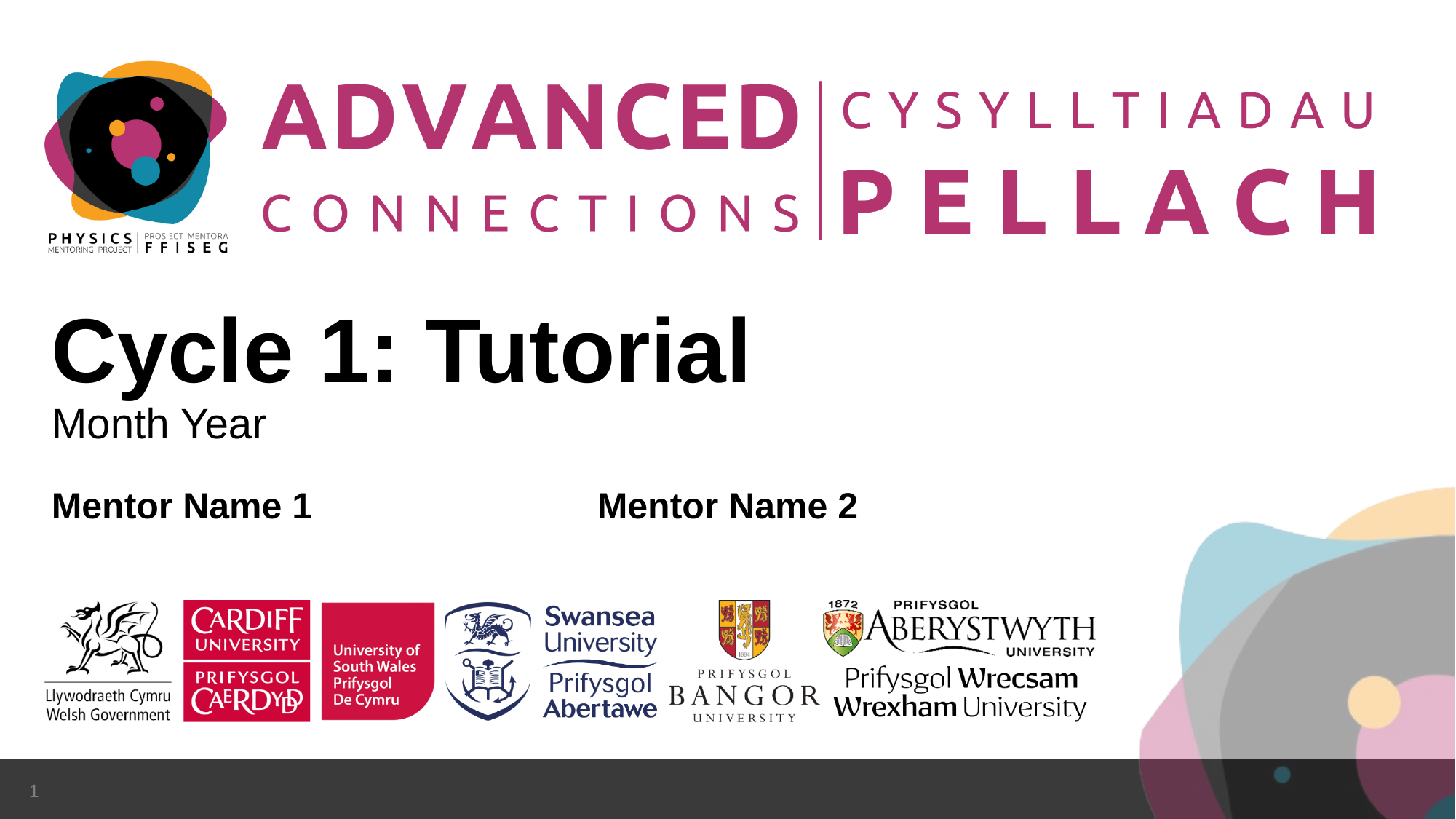

# Cycle 1: Tutorial Month Year Mentor Name 1			Mentor Name 2

1